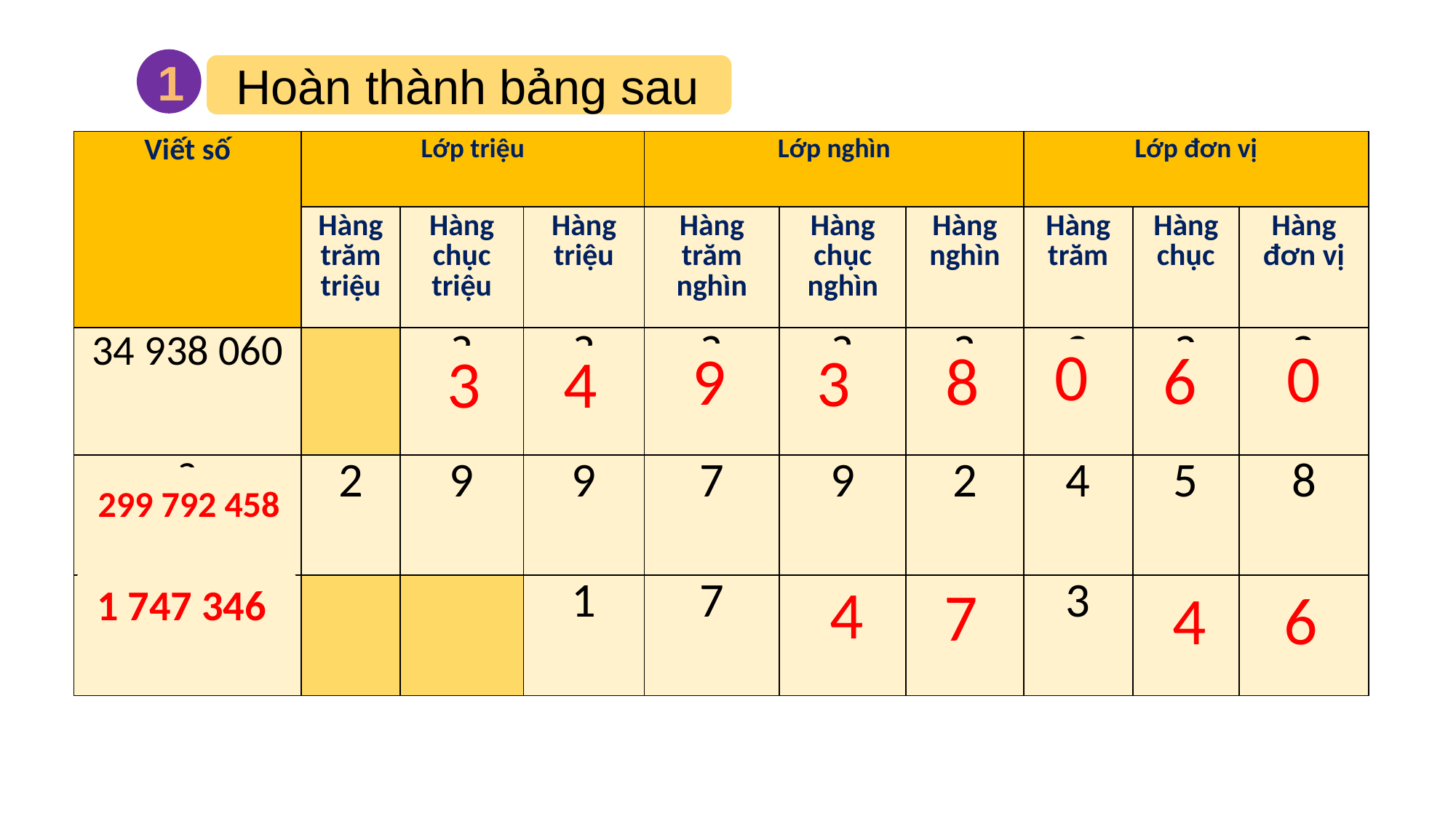

1
Hoàn thành bảng sau

| Viết số | Lớp triệu |  |  | Lớp nghìn |  |  | Lớp đơn vị |  |  |
| --- | --- | --- | --- | --- | --- | --- | --- | --- | --- |
|  | Hàng trăm triệu | Hàng chục triệu | Hàng triệu | Hàng trăm nghìn | Hàng chục nghìn | Hàng nghìn | Hàng trăm | Hàng chục | Hàng đơn vị |
| 34 938 060 |  | ? | ? | ? | ? | ? | ? | ? | ? |
| ? | 2 | 9 | 9 | 7 | 9 | 2 | 4 | 5 | 8 |
| ??47?46 |  |  | 1 | 7 | ? | ? | 3 | ? | ? |
0
0
6
9
8
3
3
4
299 792 458
1 747 346
4
7
4
6